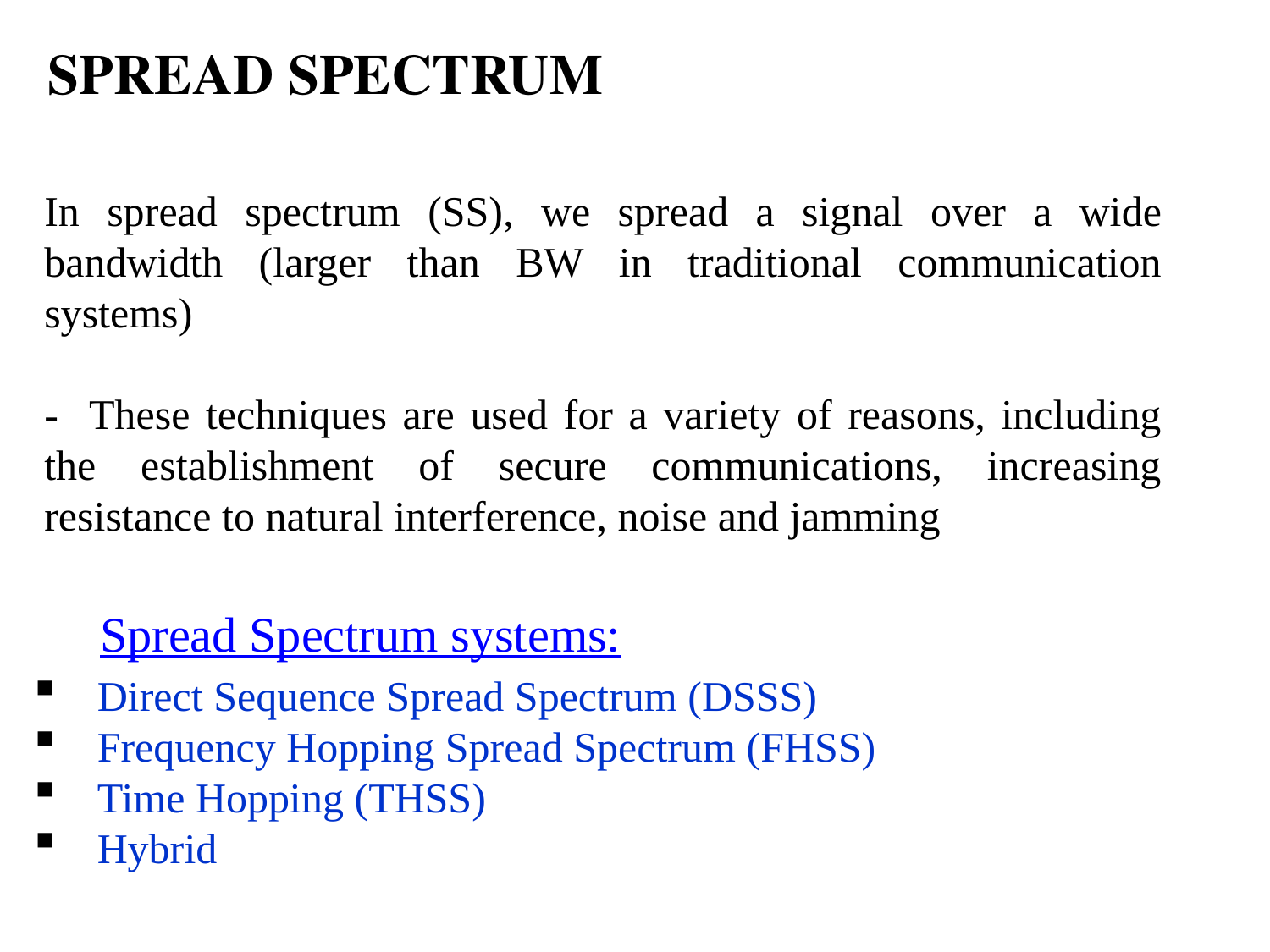

SPREAD SPECTRUM
In spread spectrum (SS), we spread a signal over a wide bandwidth (larger than BW in traditional communication systems)

-  These techniques are used for a variety of reasons, including the establishment of secure communications, increasing resistance to natural interference, noise and jamming
Spread Spectrum systems:
Direct Sequence Spread Spectrum (DSSS)
Frequency Hopping Spread Spectrum (FHSS)
Time Hopping (THSS)
Hybrid